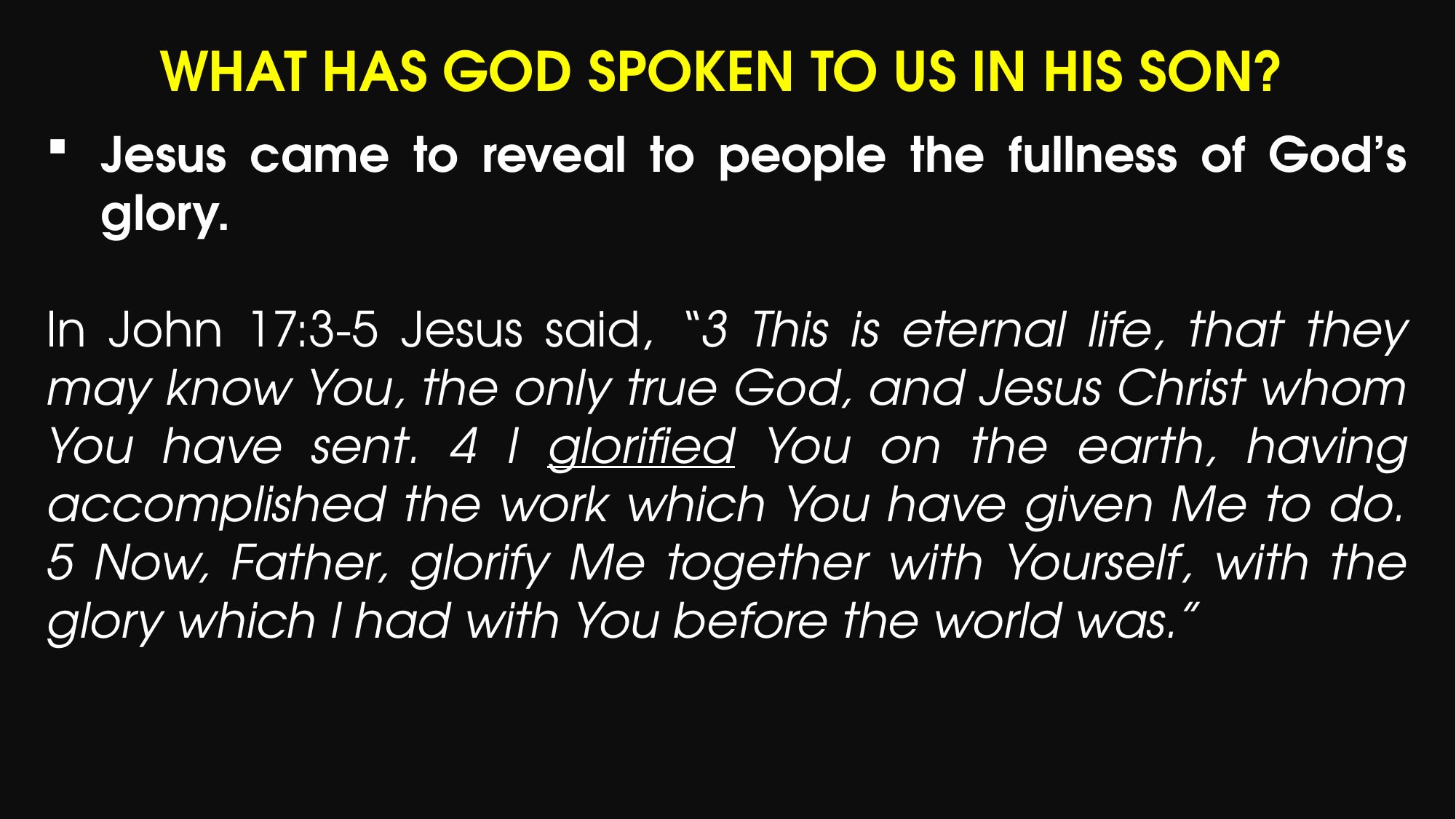

What Has God Spoken to US In HIS SON?
Jesus came to reveal to people the fullness of God’s glory.

In John 17:3-5 Jesus said, “3 This is eternal life, that they may know You, the only true God, and Jesus Christ whom You have sent. 4 I glorified You on the earth, having accomplished the work which You have given Me to do. 5 Now, Father, glorify Me together with Yourself, with the glory which I had with You before the world was.”